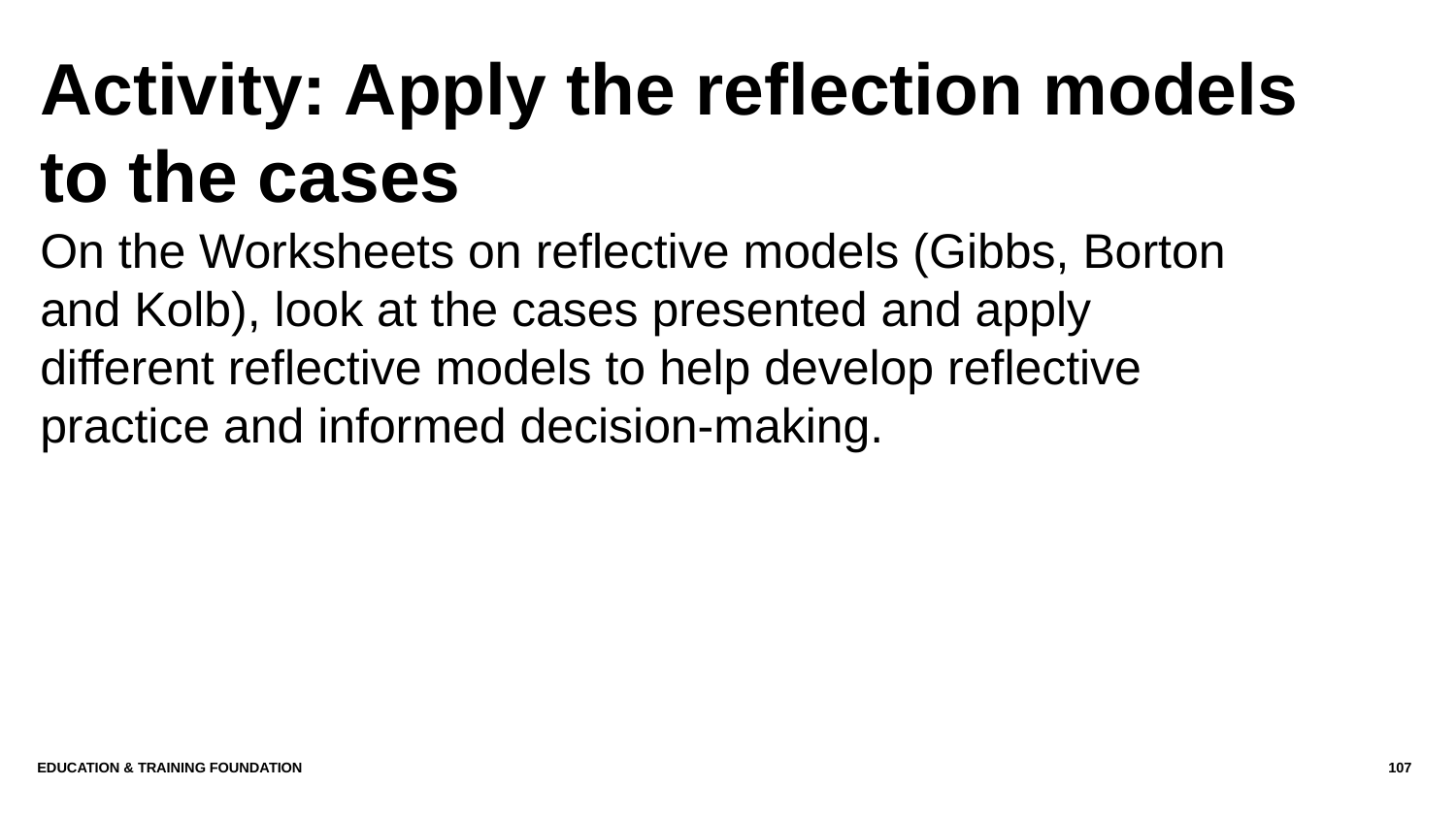

# Activity: Apply the reflection models to the cases
On the Worksheets on reflective models (Gibbs, Borton and Kolb), look at the cases presented and apply different reflective models to help develop reflective practice and informed decision-making.
Education & Training Foundation
107